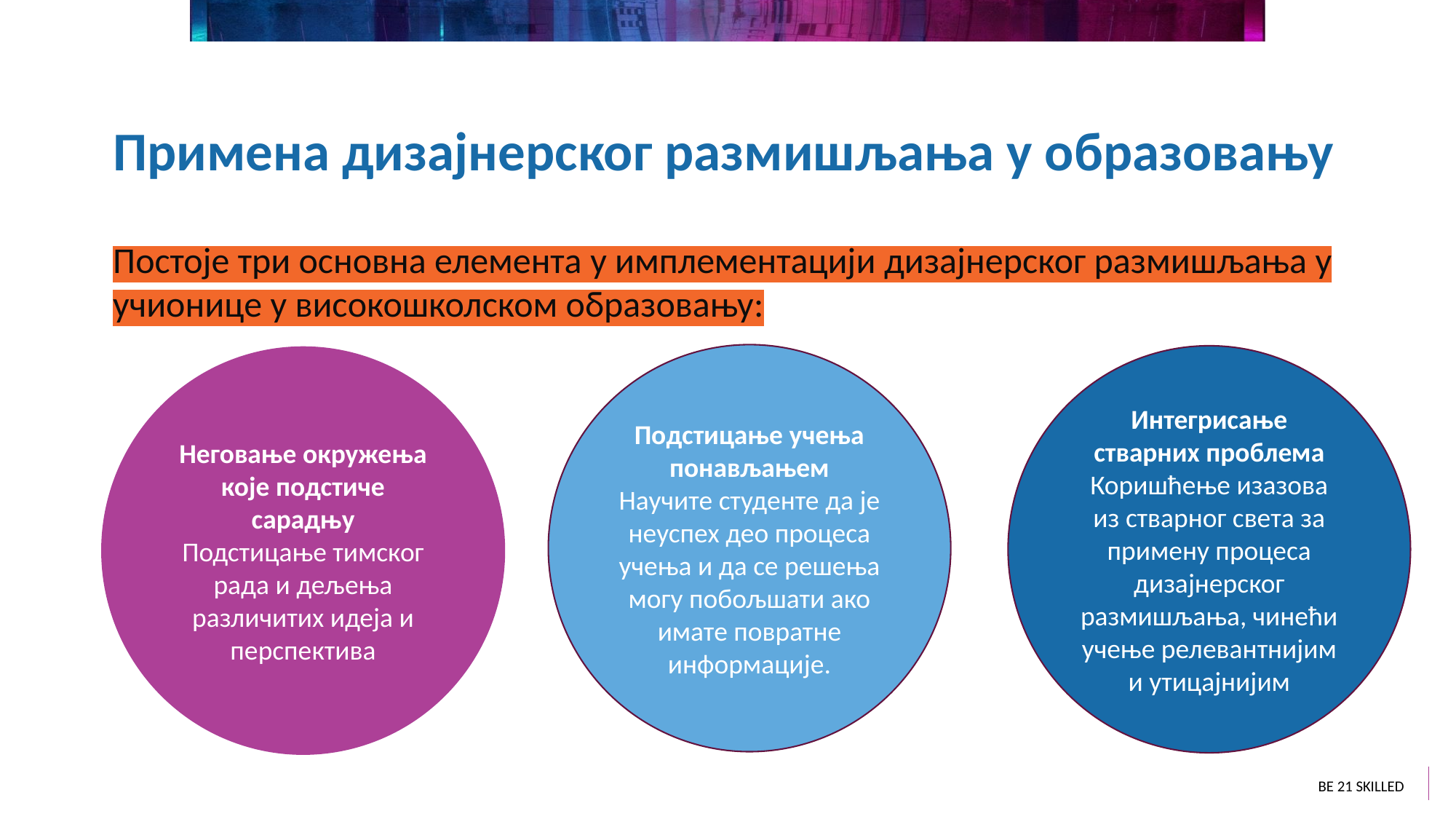

Примена дизајнерског размишљања у образовању
Постоје три основна елемента у имплементацији дизајнерског размишљања у учионице у високошколском образовању:
Подстицање учења понављањем
Научите студенте да је неуспех део процеса учења и да се решења могу побољшати ако имате повратне информације.
Интегрисање стварних проблема
Коришћење изазова из стварног света за примену процеса дизајнерског размишљања, чинећи учење релевантнијим и утицајнијим
Неговање окружења које подстиче сарадњу
Подстицање тимског рада и дељења различитих идеја и перспектива